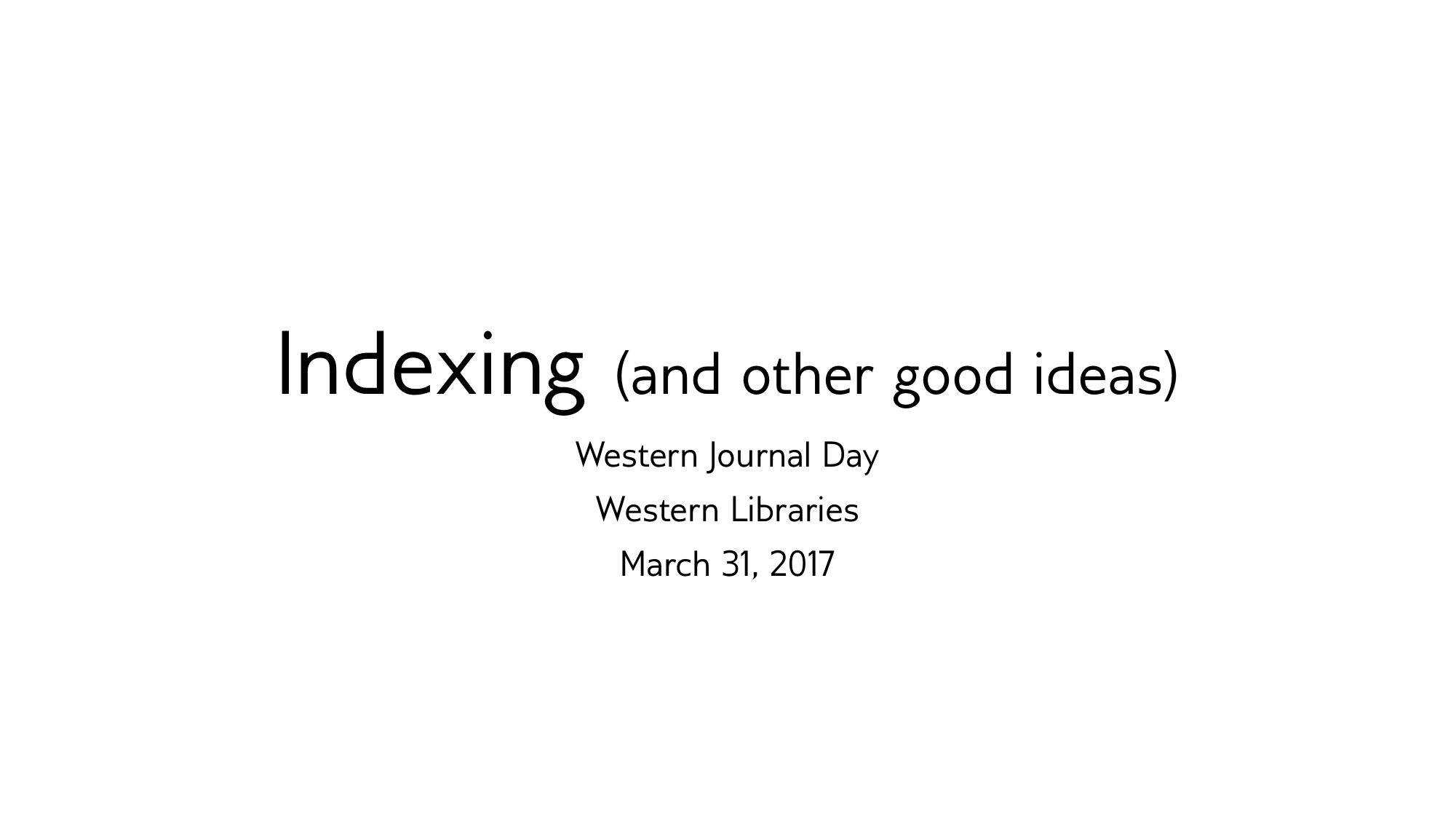

# Indexing (and other good ideas)
Western Journal Day
Western Libraries
March 31, 2017